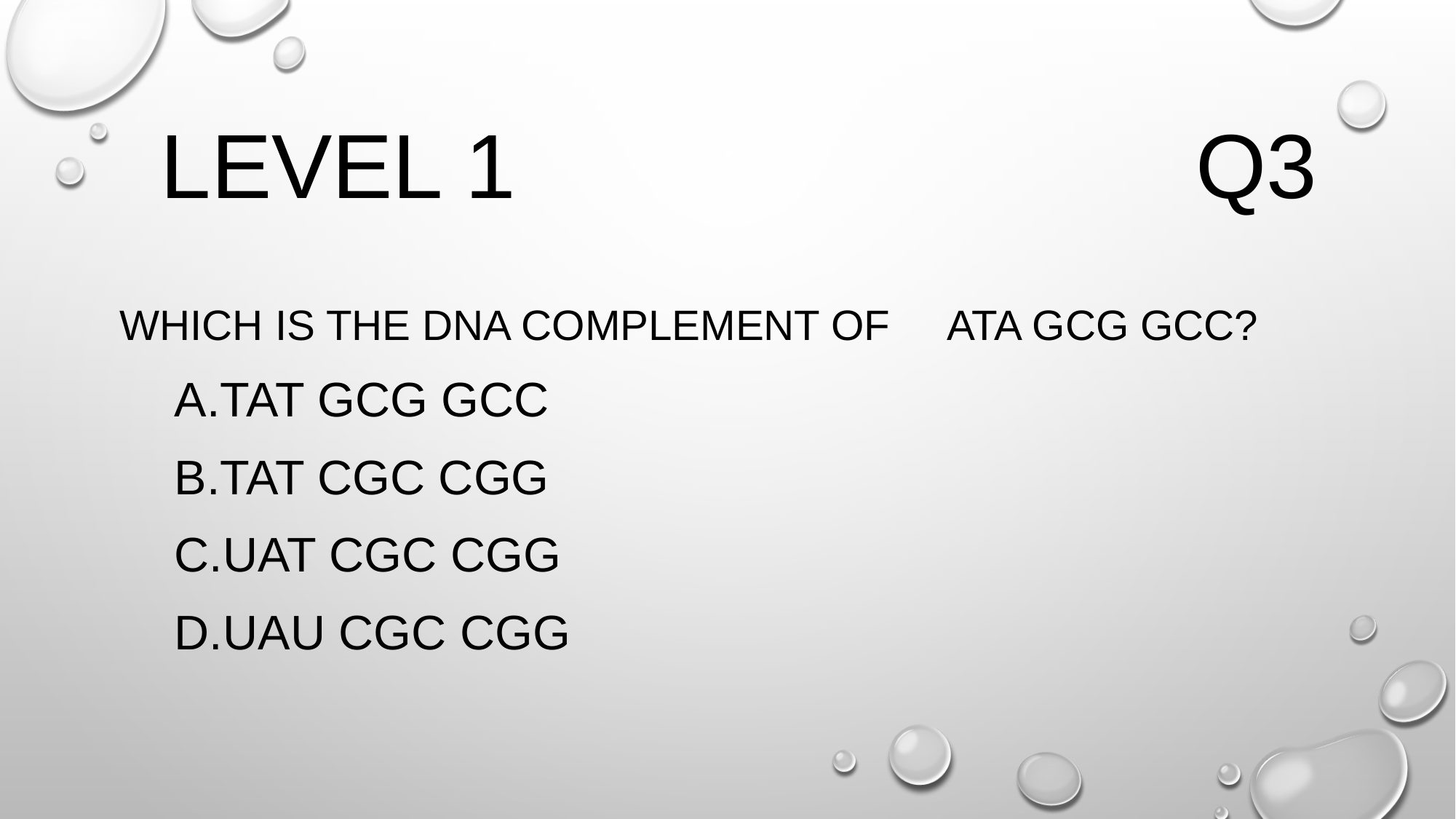

# Level 1                           Q3
Which is the DNA complement of     ATA GCG GCC?
TAT GCG GCC
TAT CGC CGG
UAT CGC CGG
UAU CGC CGG